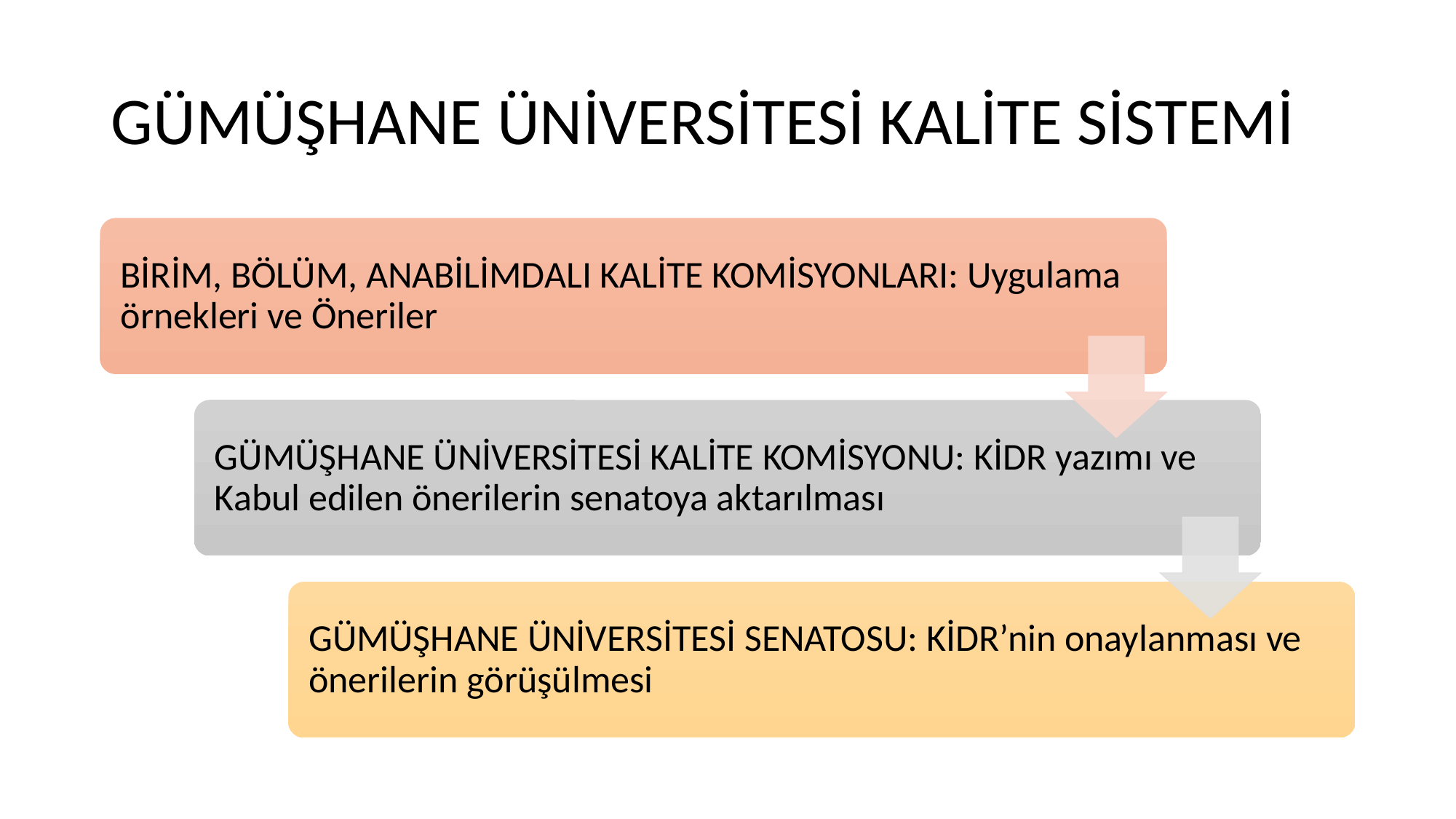

# GÜMÜŞHANE ÜNİVERSİTESİ KALİTE SİSTEMİ
BİRİM, BÖLÜM, ANABİLİMDALI KALİTE KOMİSYONLARI: Uygulama örnekleri ve Öneriler
GÜMÜŞHANE ÜNİVERSİTESİ KALİTE KOMİSYONU: KİDR yazımı ve Kabul edilen önerilerin senatoya aktarılması
GÜMÜŞHANE ÜNİVERSİTESİ SENATOSU: KİDR’nin onaylanması ve önerilerin görüşülmesi